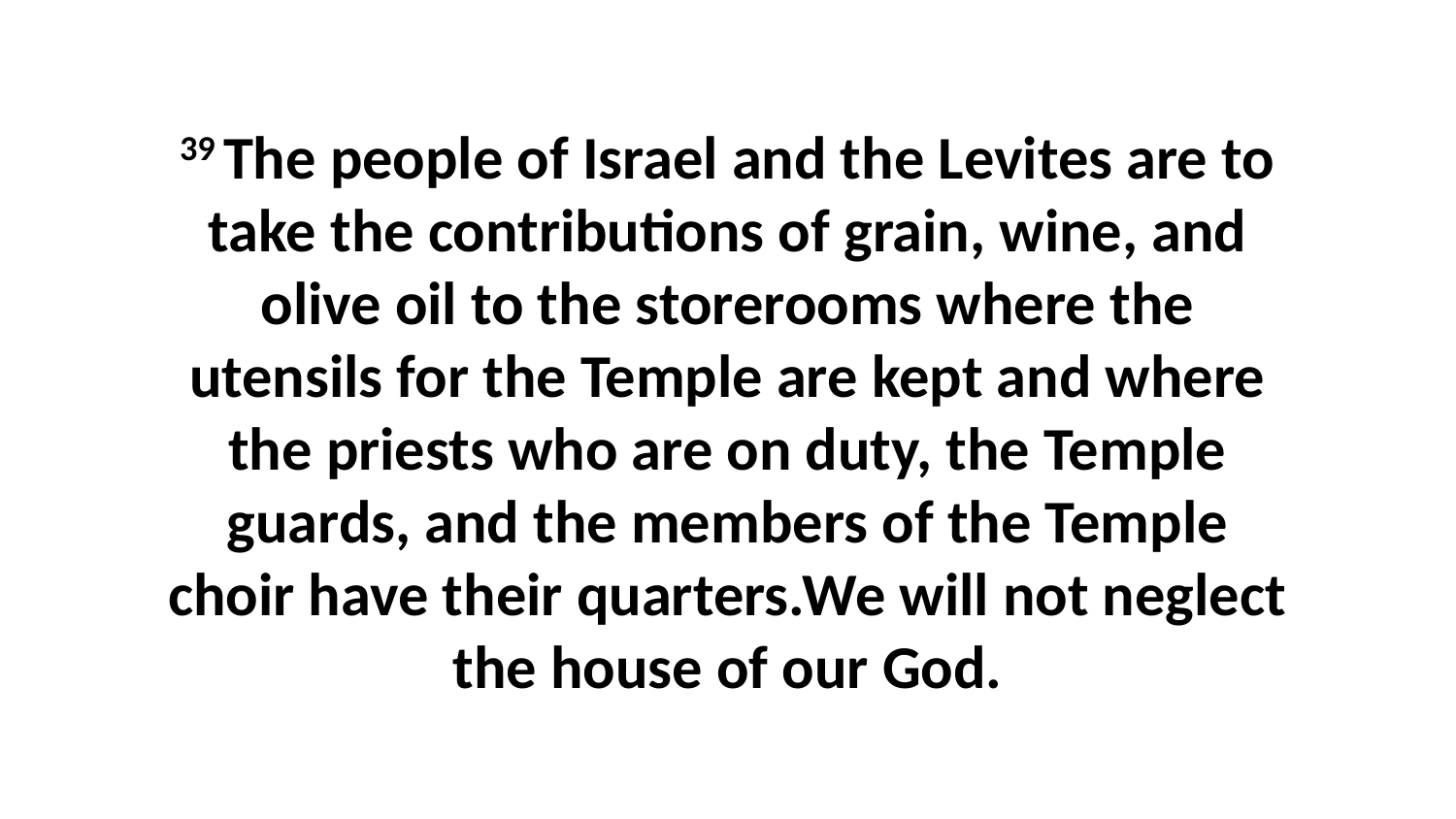

39 The people of Israel and the Levites are to take the contributions of grain, wine, and olive oil to the storerooms where the utensils for the Temple are kept and where the priests who are on duty, the Temple guards, and the members of the Temple choir have their quarters.We will not neglect the house of our God.